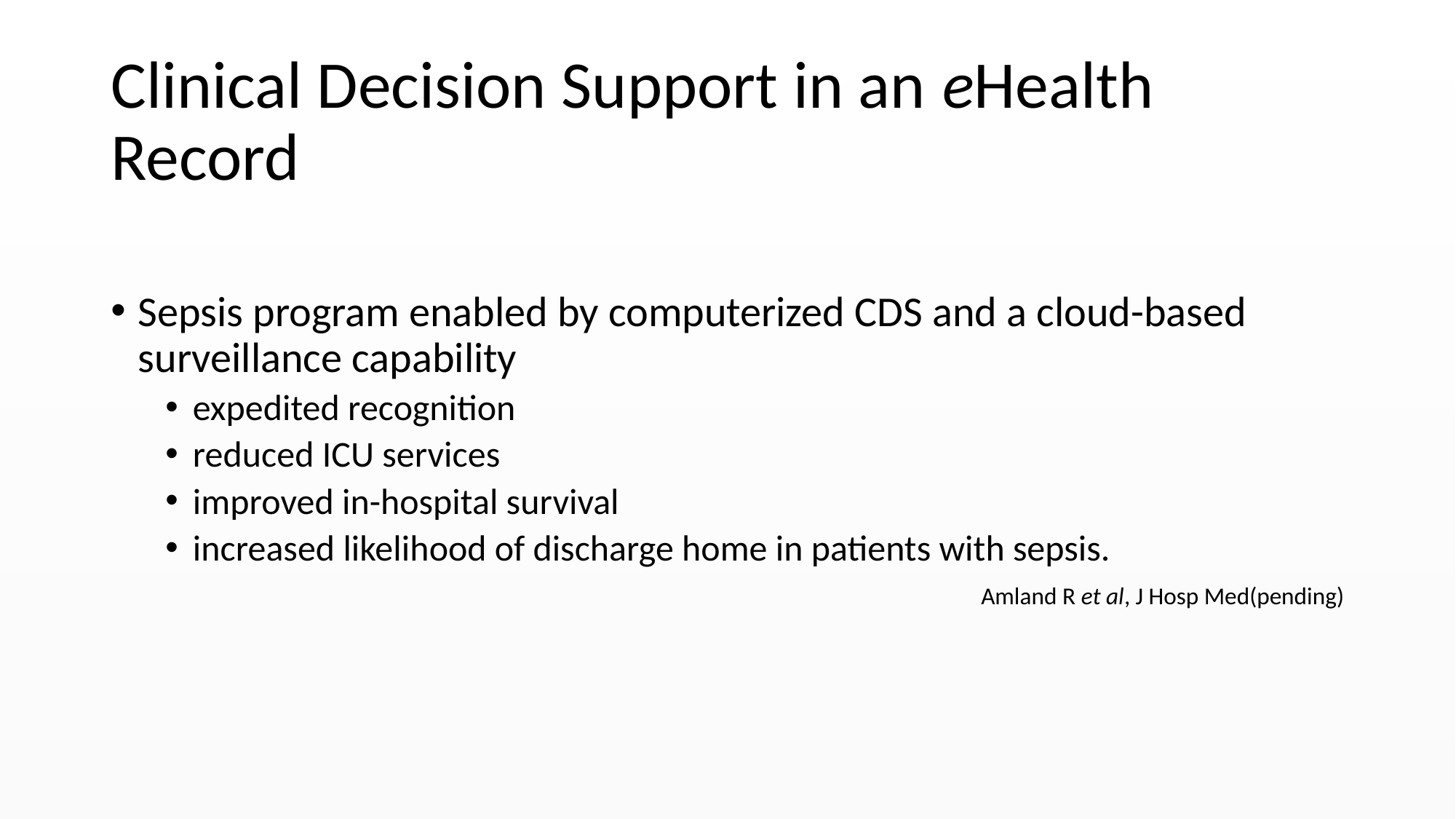

# Clinical Decision Support in an eHealth Record

Sepsis program enabled by computerized CDS and a cloud-based surveillance capability
expedited recognition
reduced ICU services
improved in-hospital survival
increased likelihood of discharge home in patients with sepsis.
Amland R et al, J Hosp Med(pending)